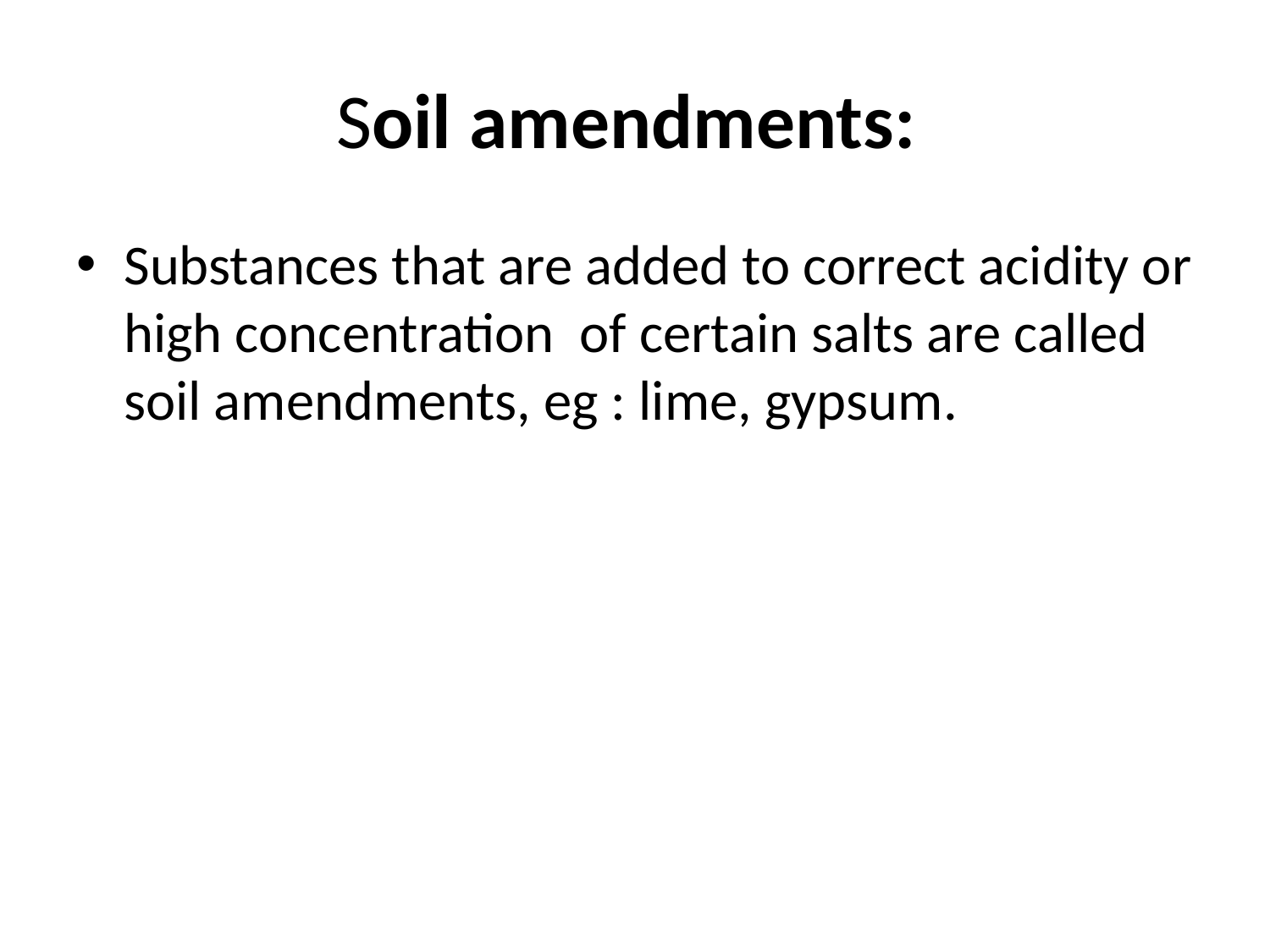

# Soil amendments:
Substances that are added to correct acidity or high concentration  of certain salts are called soil amendments, eg : lime, gypsum.